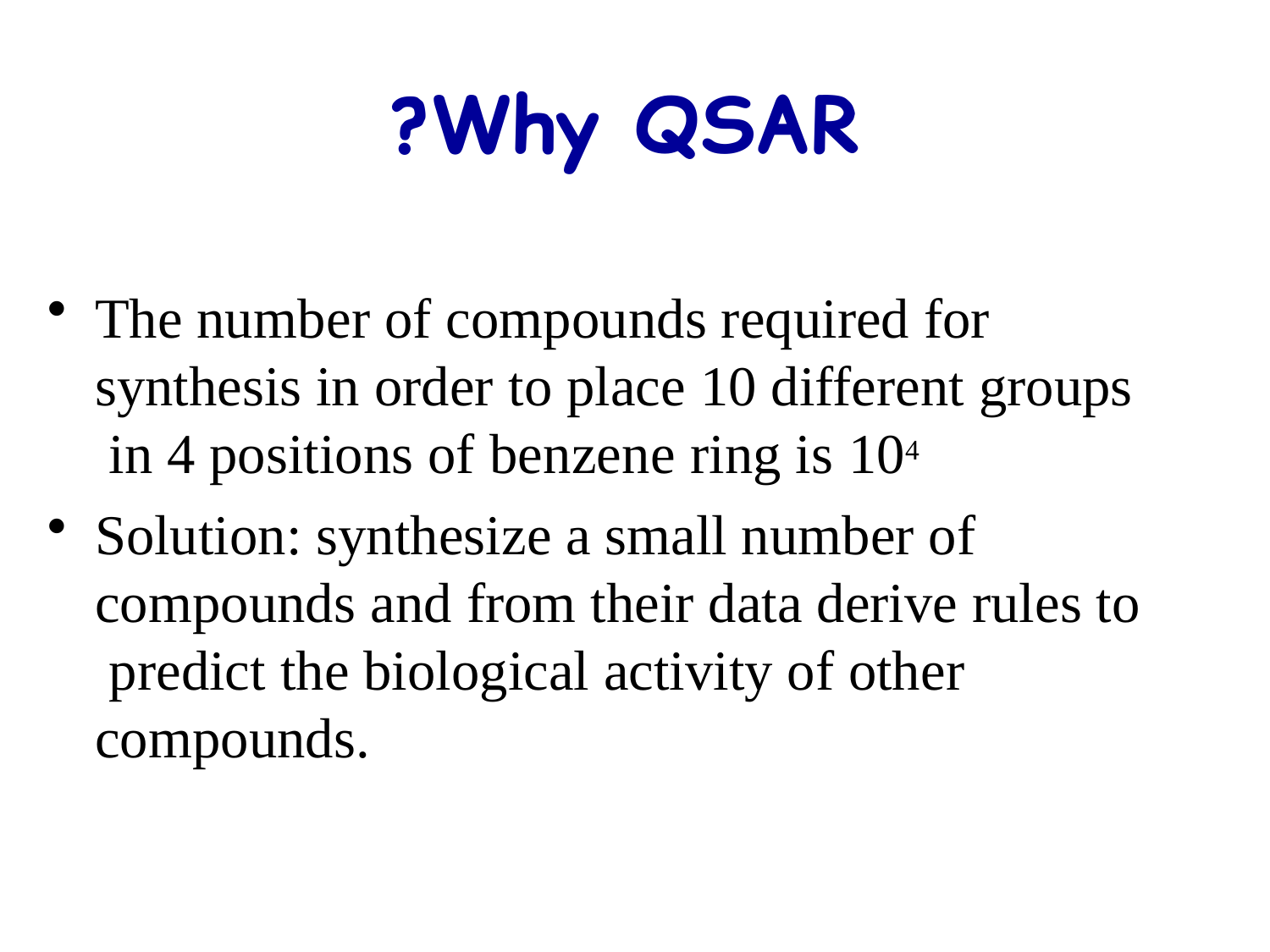

# ?Why QSAR
The number of compounds required for  synthesis in order to place 10 different groups  in 4 positions of benzene ring is 104
Solution: synthesize a small number of  compounds and from their data derive rules to  predict the biological activity of other  compounds.